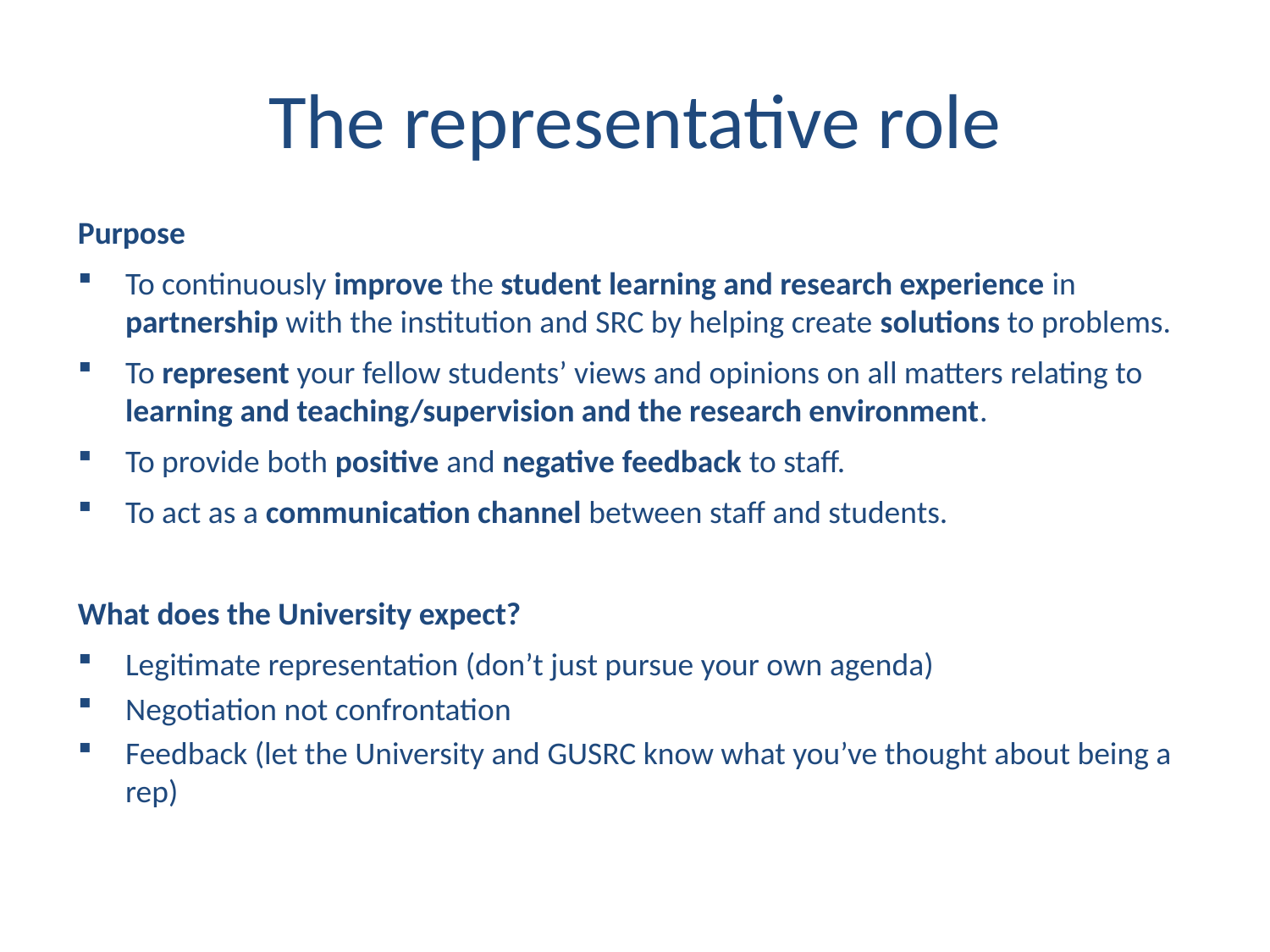

# The representative role
Purpose
To continuously improve the student learning and research experience in partnership with the institution and SRC by helping create solutions to problems.
To represent your fellow students’ views and opinions on all matters relating to learning and teaching/supervision and the research environment.
To provide both positive and negative feedback to staff.
To act as a communication channel between staff and students.

What does the University expect?
Legitimate representation (don’t just pursue your own agenda)
Negotiation not confrontation
Feedback (let the University and GUSRC know what you’ve thought about being a rep)